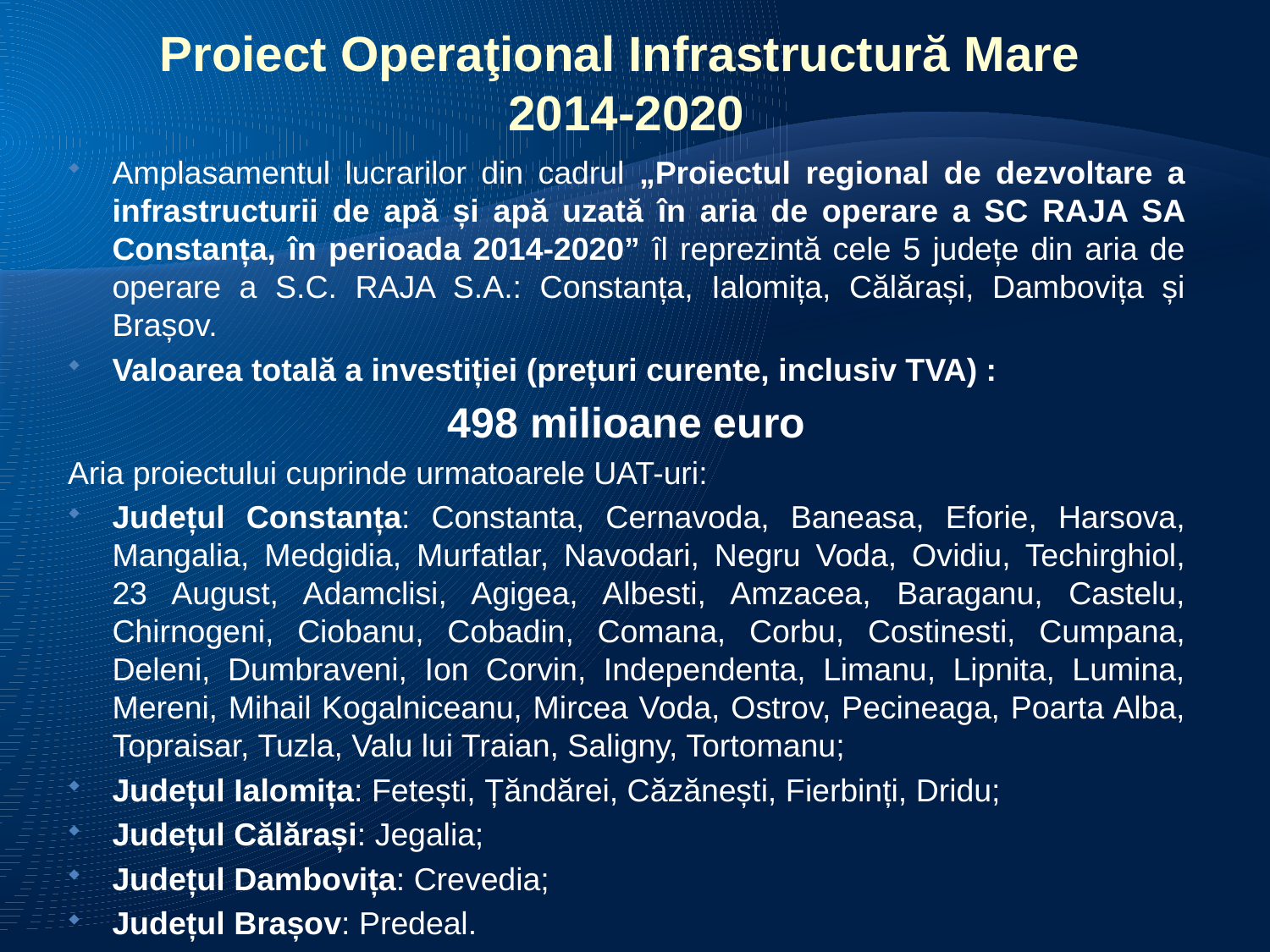

# Proiect Operaţional Infrastructură Mare 2014-2020
Amplasamentul lucrarilor din cadrul „Proiectul regional de dezvoltare a infrastructurii de apă și apă uzată în aria de operare a SC RAJA SA Constanța, în perioada 2014-2020” îl reprezintă cele 5 județe din aria de operare a S.C. RAJA S.A.: Constanța, Ialomița, Călărași, Dambovița și Brașov.
Valoarea totală a investiției (prețuri curente, inclusiv TVA) :
498 milioane euro
Aria proiectului cuprinde urmatoarele UAT-uri:
Județul Constanța: Constanta, Cernavoda, Baneasa, Eforie, Harsova, Mangalia, Medgidia, Murfatlar, Navodari, Negru Voda, Ovidiu, Techirghiol, 23 August, Adamclisi, Agigea, Albesti, Amzacea, Baraganu, Castelu, Chirnogeni, Ciobanu, Cobadin, Comana, Corbu, Costinesti, Cumpana, Deleni, Dumbraveni, Ion Corvin, Independenta, Limanu, Lipnita, Lumina, Mereni, Mihail Kogalniceanu, Mircea Voda, Ostrov, Pecineaga, Poarta Alba, Topraisar, Tuzla, Valu lui Traian, Saligny, Tortomanu;
Județul Ialomița: Fetești, Țăndărei, Căzănești, Fierbinți, Dridu;
Județul Călărași: Jegalia;
Județul Dambovița: Crevedia;
Județul Brașov: Predeal.